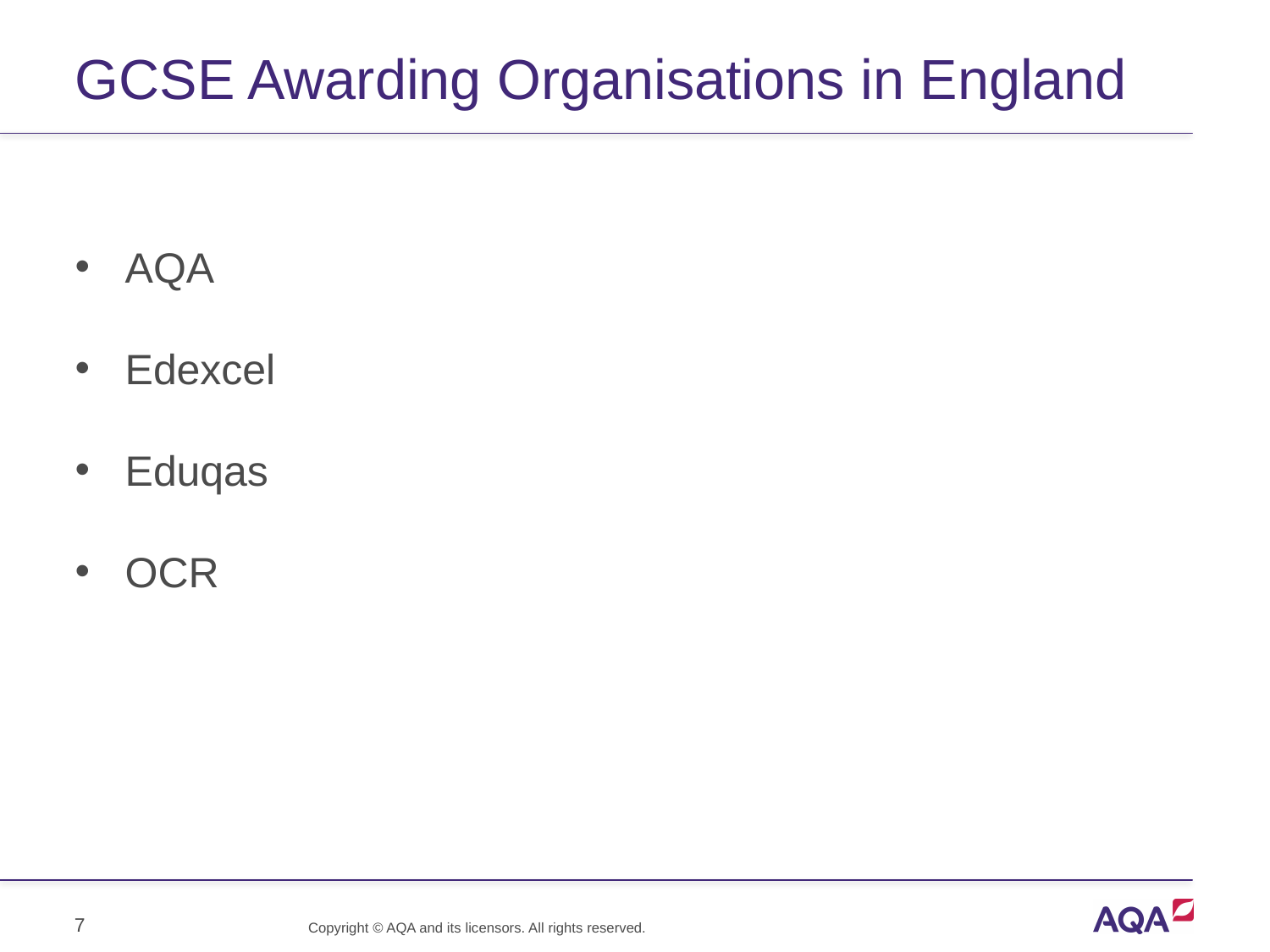

# GCSE Awarding Organisations in England
AQA

Edexcel

Eduqas

OCR

7
Copyright © AQA and its licensors. All rights reserved.